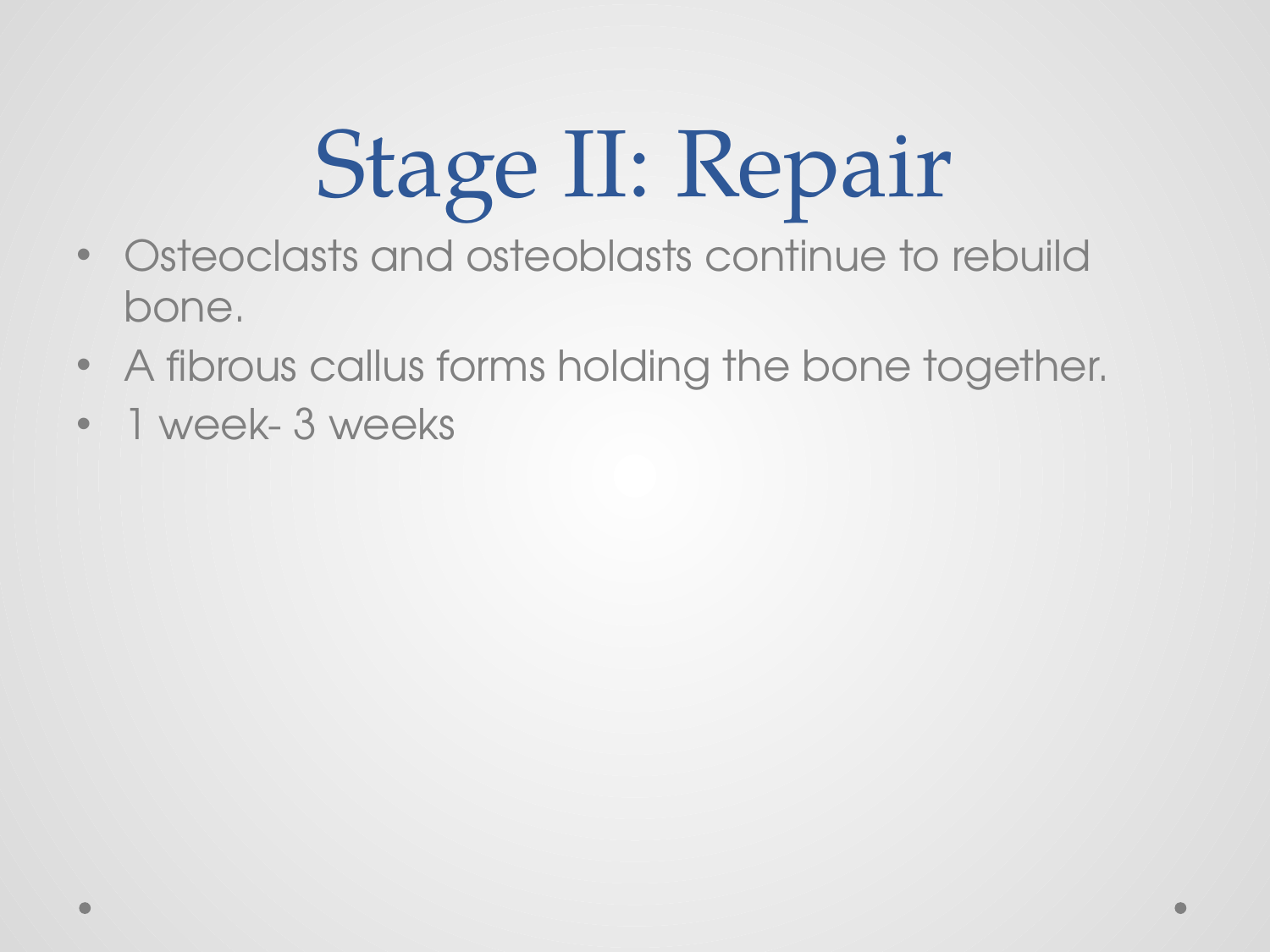

# Stage II: Repair
Osteoclasts and osteoblasts continue to rebuild bone.
A fibrous callus forms holding the bone together.
1 week- 3 weeks